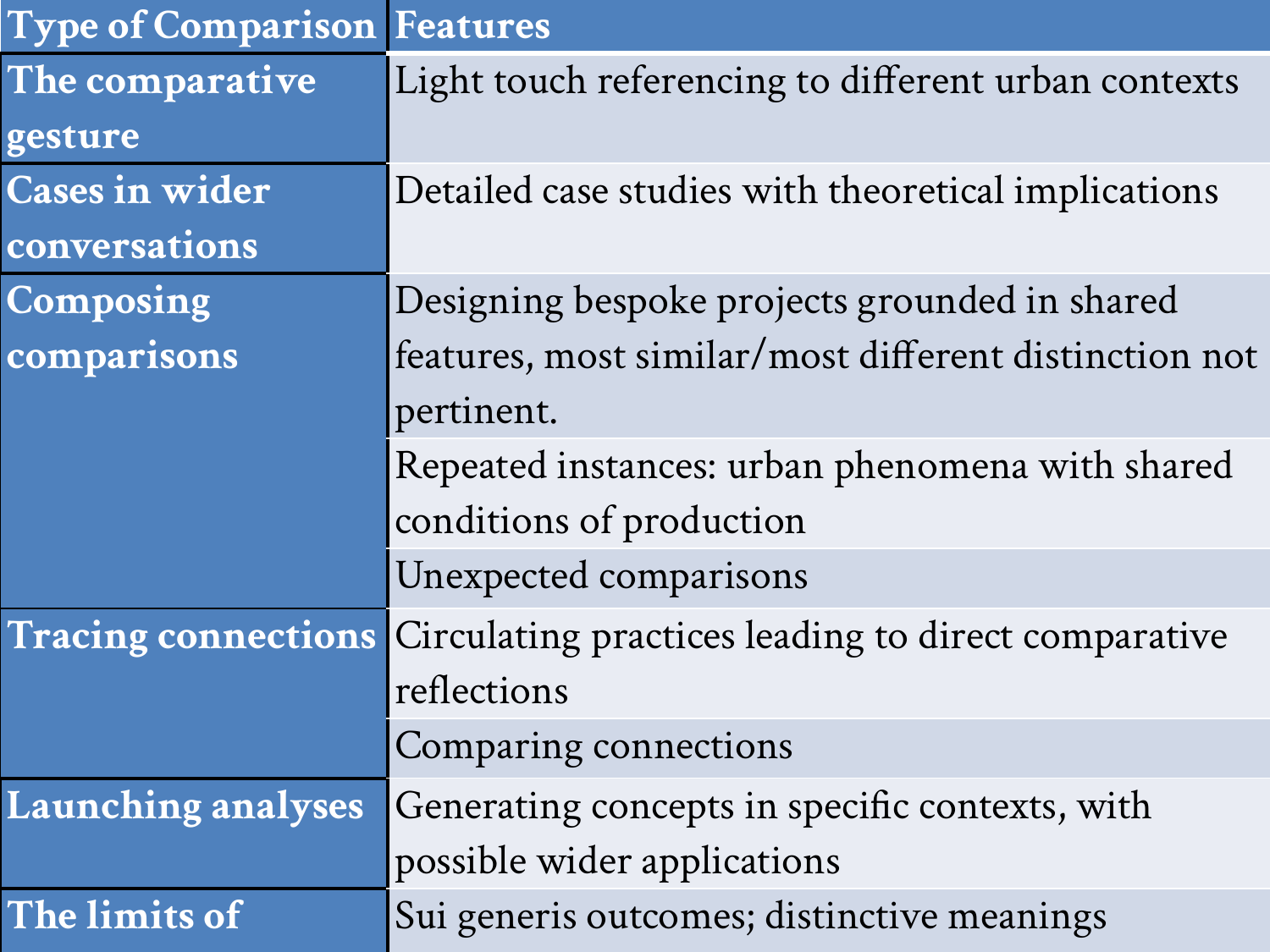

| Type of Comparison | Features |
| --- | --- |
| The comparative gesture | Light touch referencing to different urban contexts |
| Cases in wider conversations | Detailed case studies with theoretical implications |
| Composing comparisons | Designing bespoke projects grounded in shared features, most similar/most different distinction not pertinent. |
|  | Repeated instances: urban phenomena with shared conditions of production |
|  | Unexpected comparisons |
| Tracing connections | Circulating practices leading to direct comparative reflections |
|  | Comparing connections |
| Launching analyses | Generating concepts in specific contexts, with possible wider applications |
| The limits of translation | Sui generis outcomes; distinctive meanings |